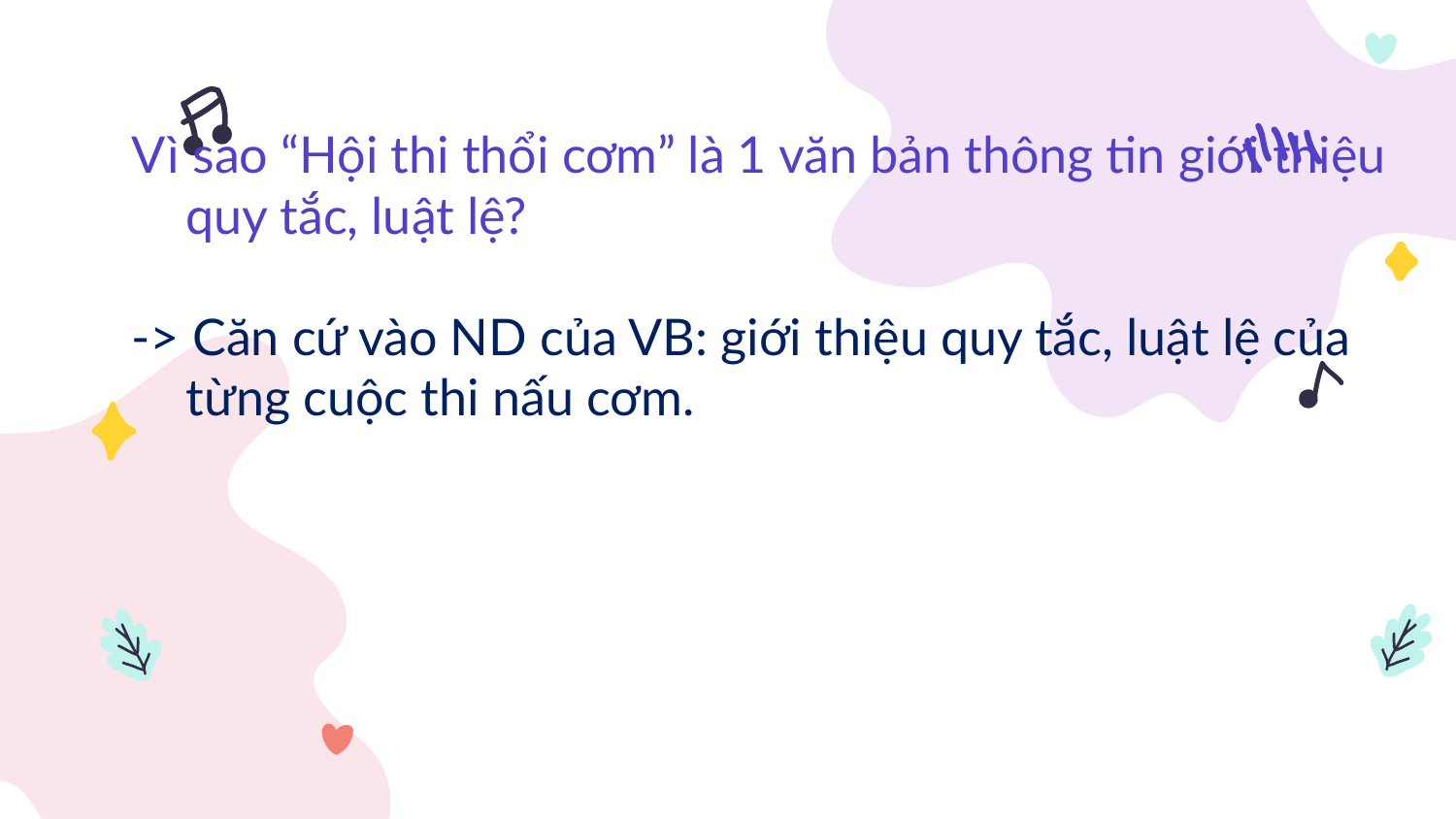

Vì sao “Hội thi thổi cơm” là 1 văn bản thông tin giới thiệu quy tắc, luật lệ?

-> Căn cứ vào ND của VB: giới thiệu quy tắc, luật lệ của từng cuộc thi nấu cơm.